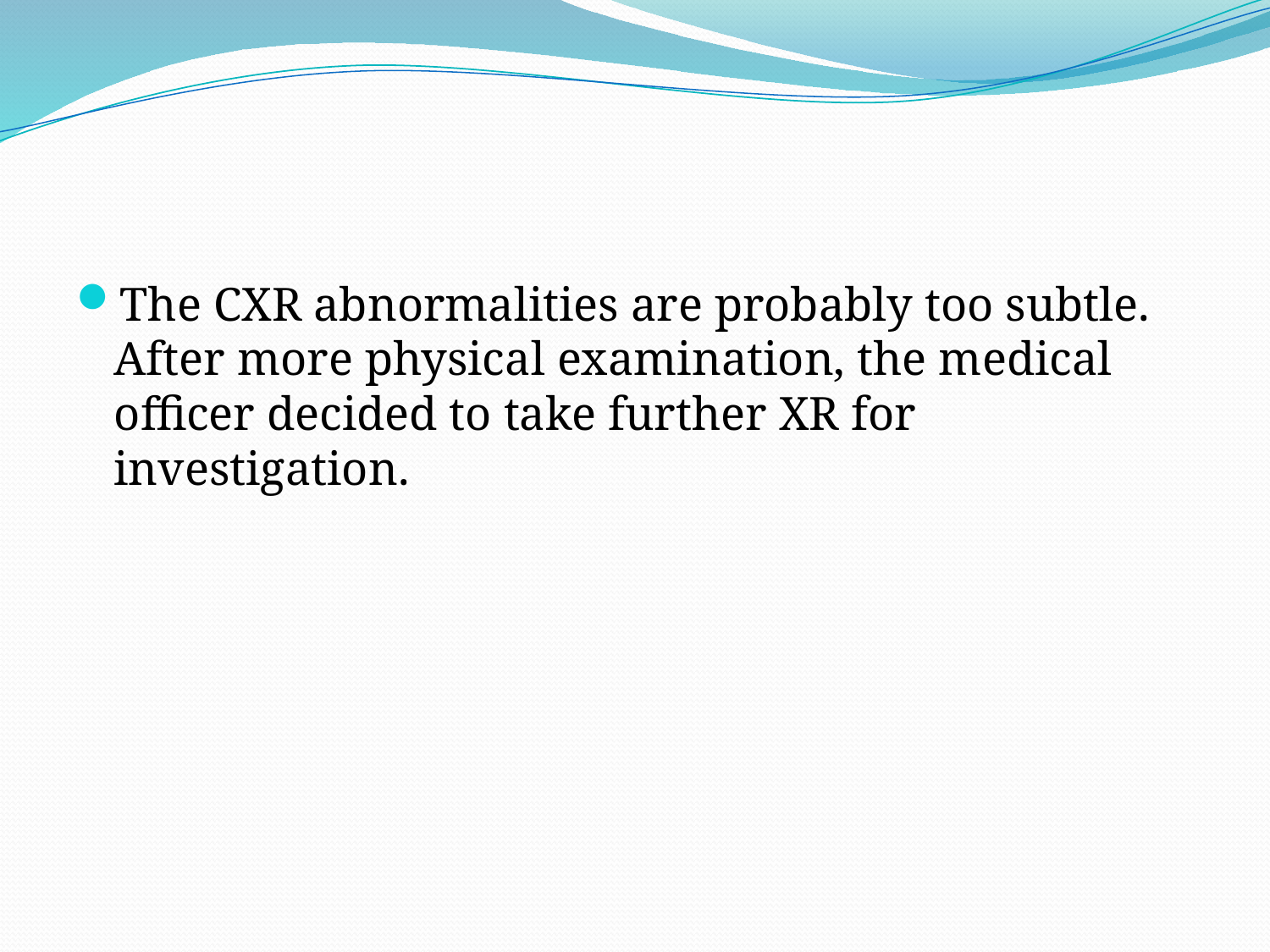

#
The CXR abnormalities are probably too subtle. After more physical examination, the medical officer decided to take further XR for investigation.